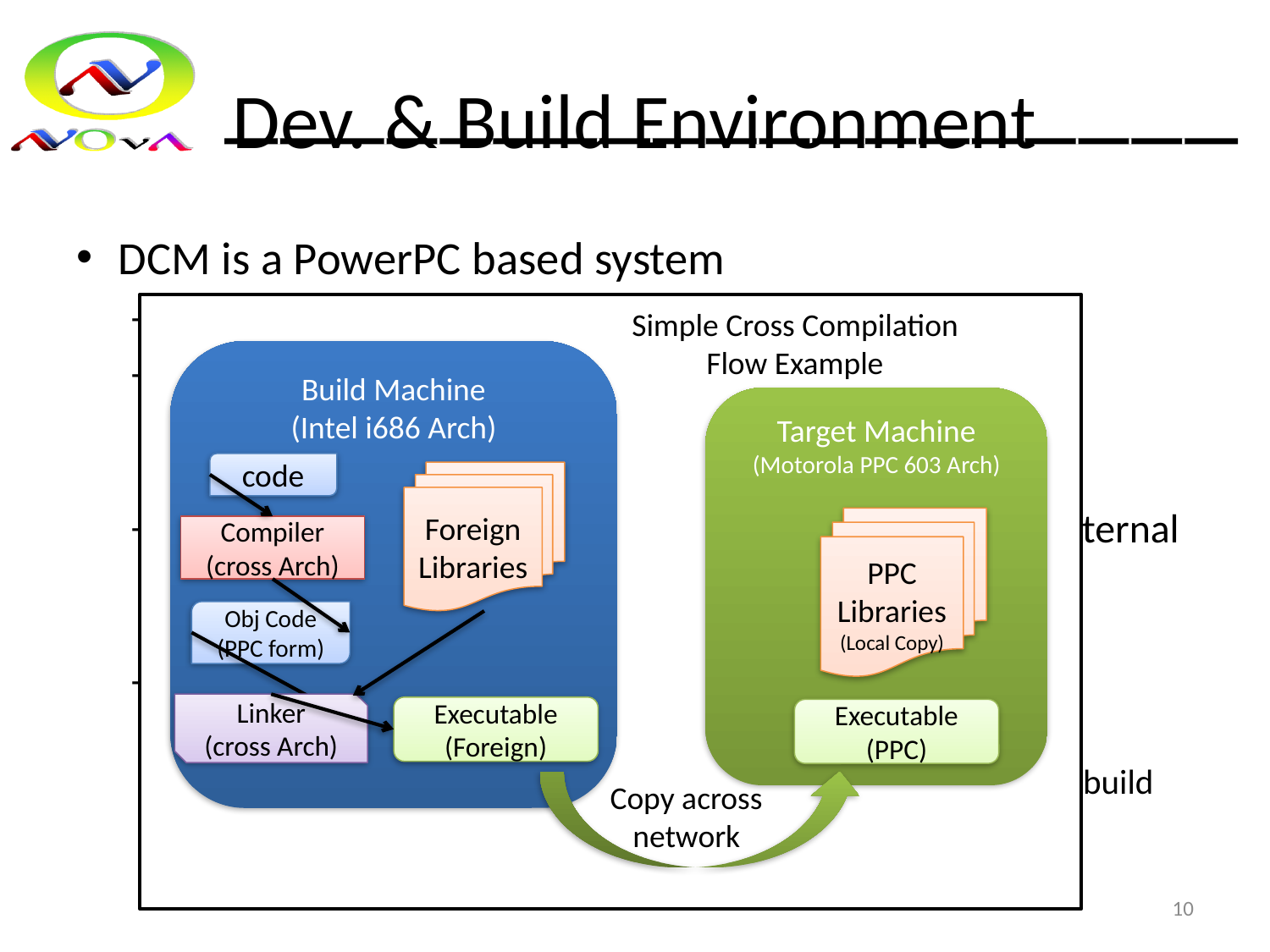

# Dev. & Build Environment
DCM is a PowerPC based system
Requires cross-compilation of all applications
Cross-compilers are in place and working
Both a kernel compiler and app compiler are working
Simple build system works for custom applications
Need to bootstrap newer compilers to accommodate external software packages chosen by the DAQ system (example: Ganglia package for DAQMon)
Build examples exist for correct cross compiles of most applications
 But this needs to be formalized to match the rest of the DAQ build model

Simple Cross Compilation
Flow Example
Build Machine
(Intel i686 Arch)
Target Machine
(Motorola PPC 603 Arch)
code
Foreign
Libraries
PPC
Libraries
(Local Copy)
Compiler
(cross Arch)
Obj Code
(PPC form)
Linker
(cross Arch)
Executable (Foreign)
Executable (PPC)
Copy across
network

10